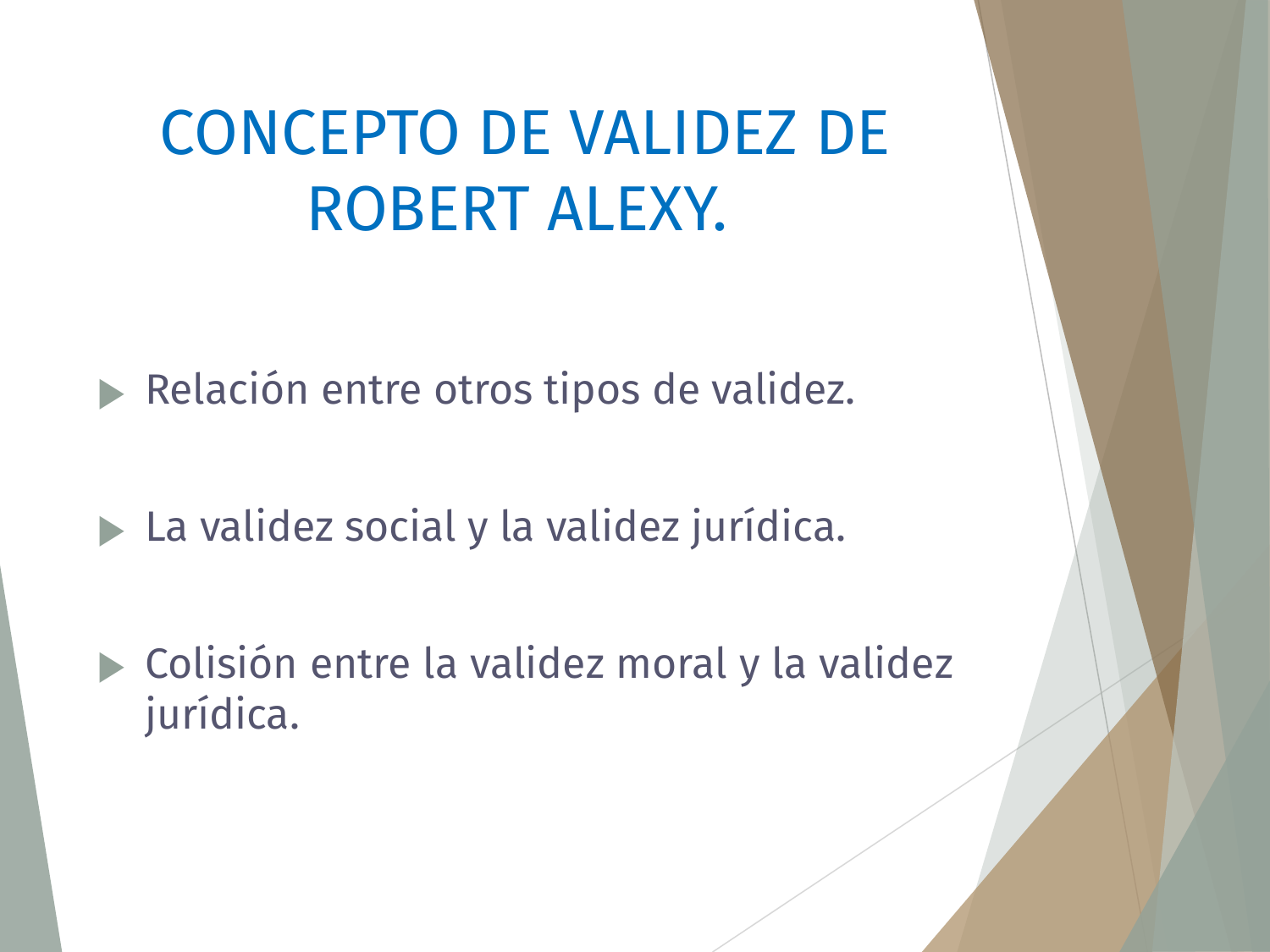

# CONCEPTO DE VALIDEZ DE ROBERT ALEXY.

Relación entre otros tipos de validez.

La validez social y la validez jurídica.

Colisión entre la validez moral y la validez jurídica.